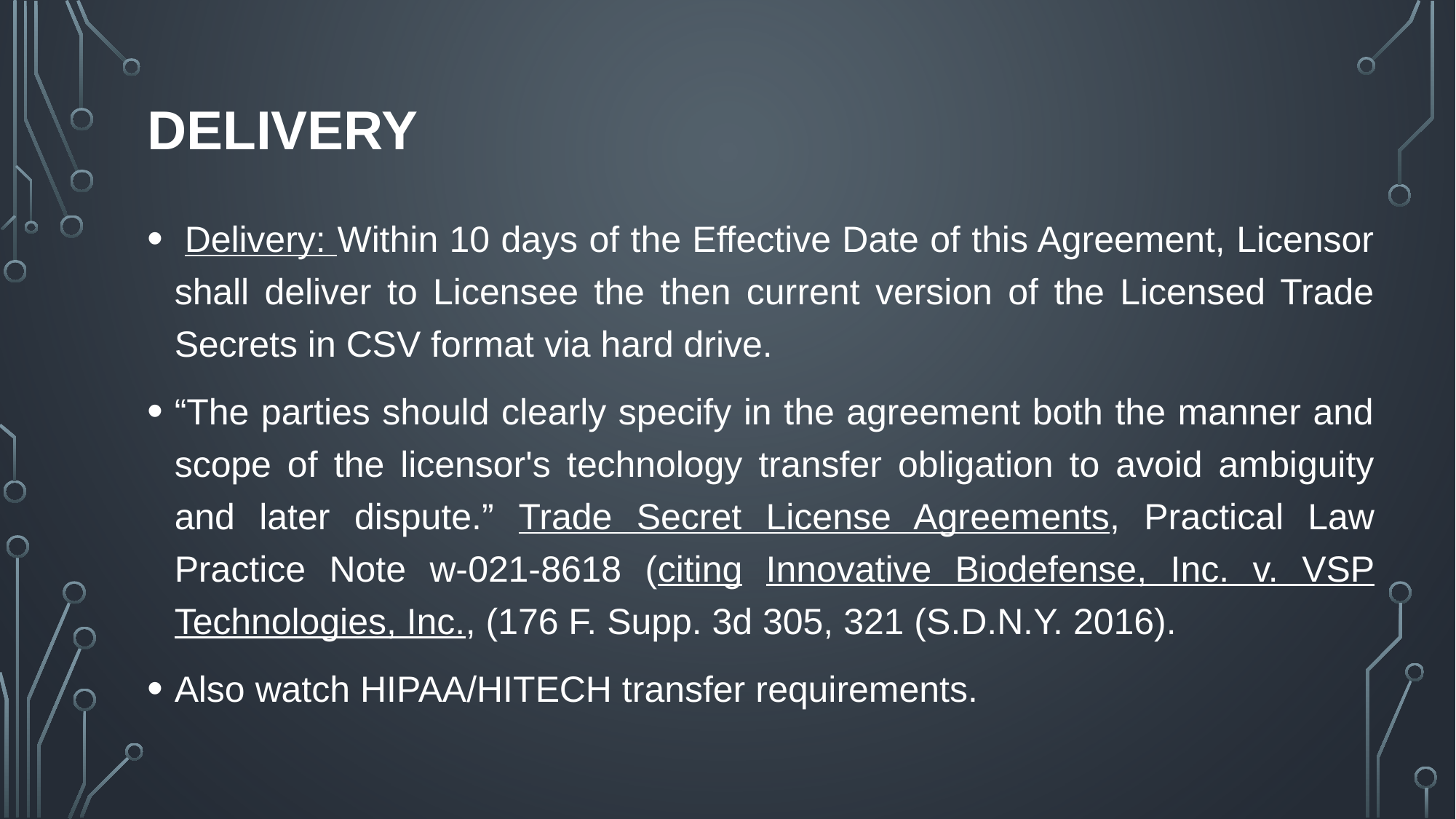

# Delivery
 Delivery: Within 10 days of the Effective Date of this Agreement, Licensor shall deliver to Licensee the then current version of the Licensed Trade Secrets in CSV format via hard drive.
“The parties should clearly specify in the agreement both the manner and scope of the licensor's technology transfer obligation to avoid ambiguity and later dispute.” Trade Secret License Agreements, Practical Law Practice Note w-021-8618 (citing Innovative Biodefense, Inc. v. VSP Technologies, Inc., (176 F. Supp. 3d 305, 321 (S.D.N.Y. 2016).
Also watch HIPAA/HITECH transfer requirements.